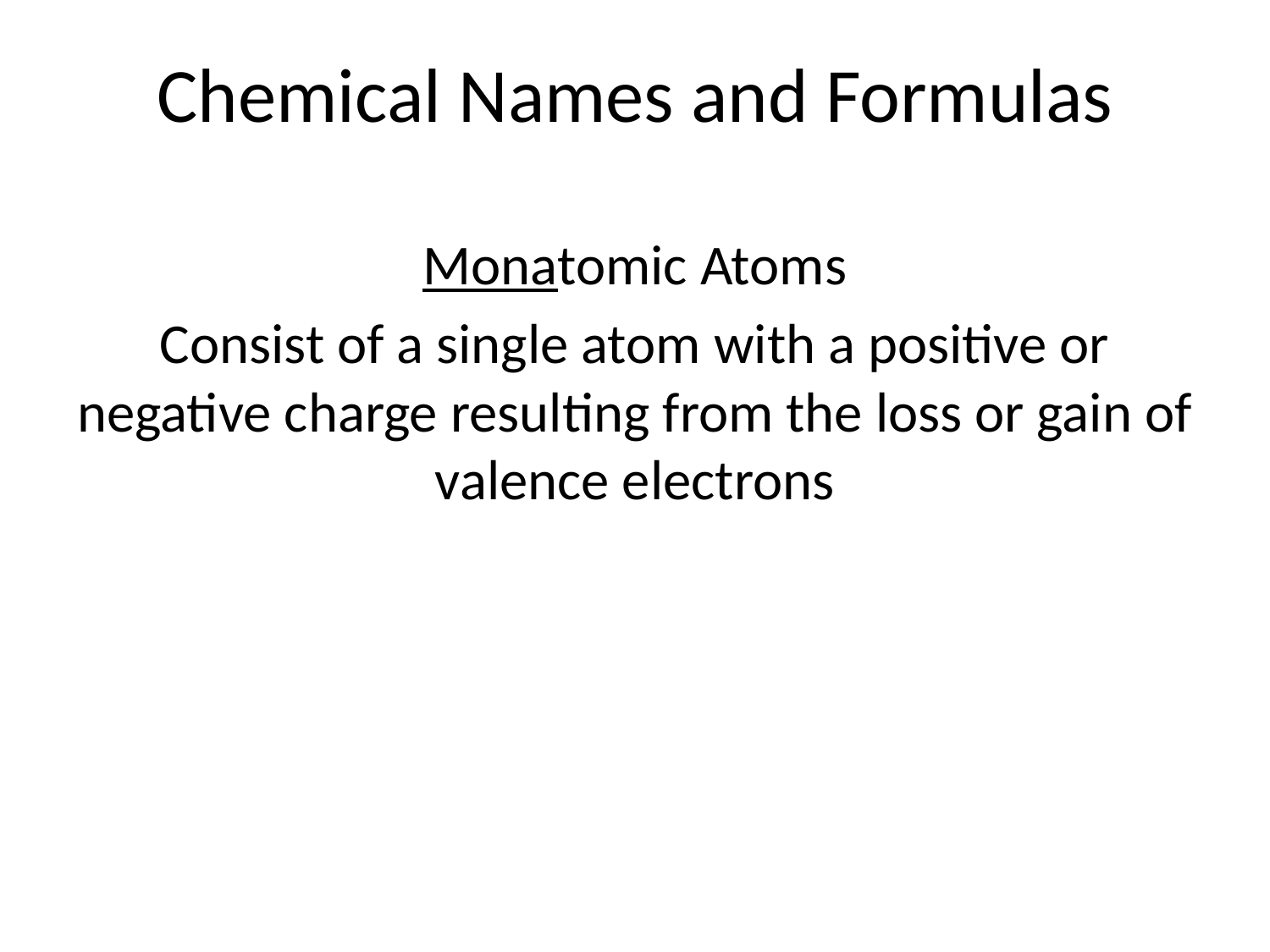

# Chemical Names and Formulas
Monatomic Atoms
Consist of a single atom with a positive or negative charge resulting from the loss or gain of valence electrons